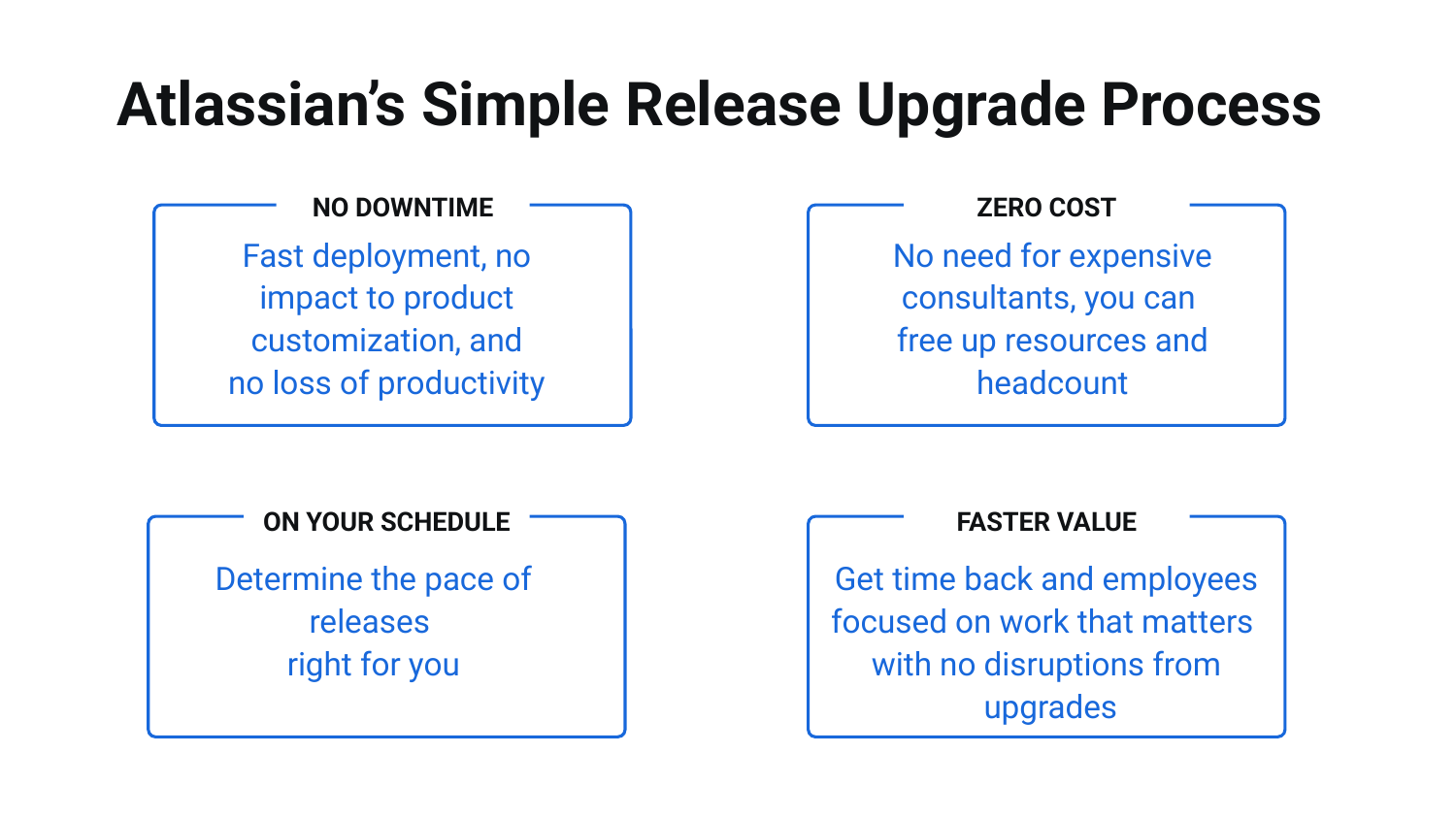

Atlassian’s Simple Release Upgrade Process
NO DOWNTIME
ZERO COST

Fast deployment, no
impact to product
customization, and
no loss of productivity
No need for expensive
consultants, you can
free up resources and
headcount
ON YOUR SCHEDULE
FASTER VALUE

Determine the pace of
releases
right for you
Get time back and employees
focused on work that matters
with no disruptions from
 upgrades